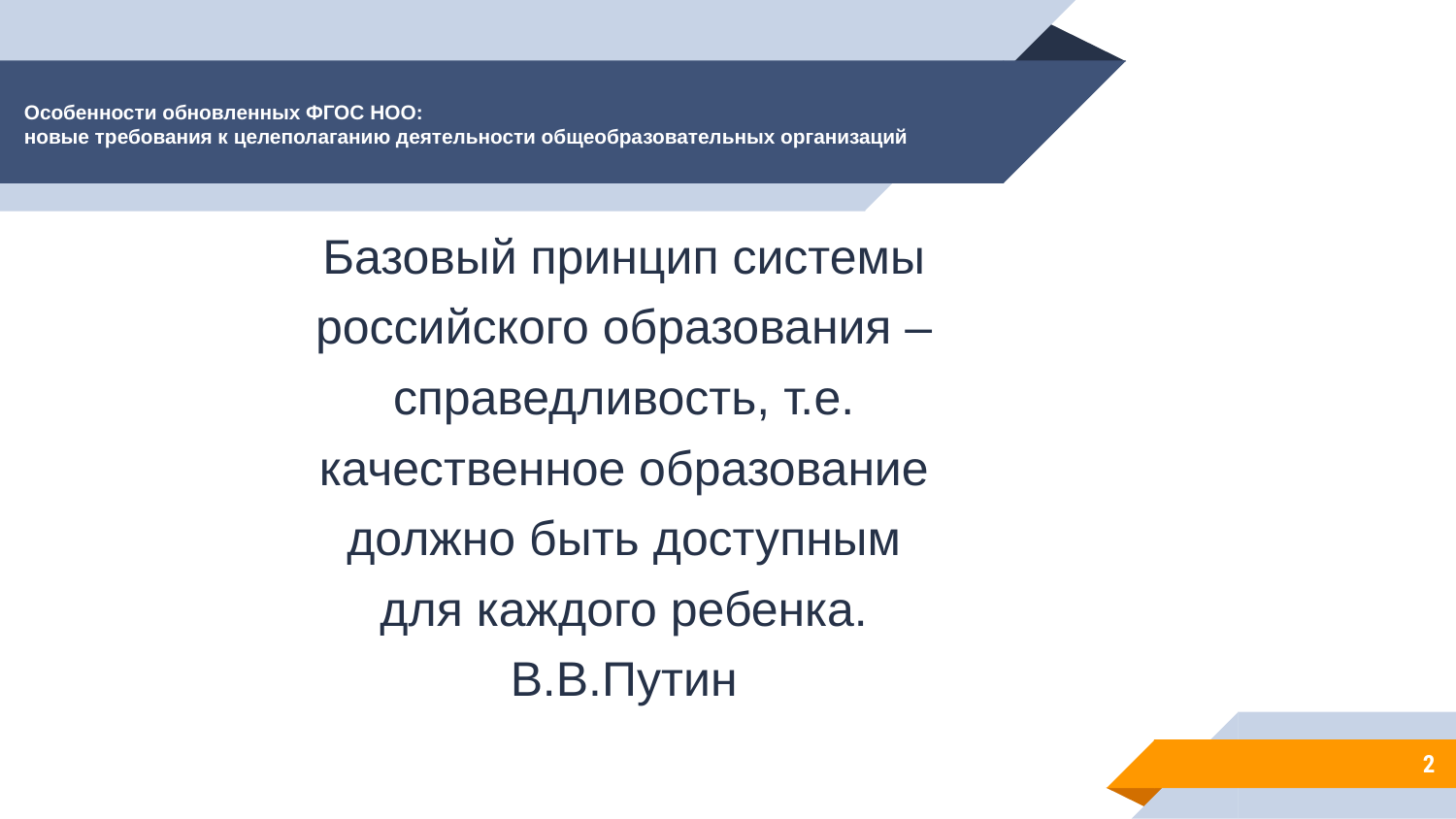

# Особенности обновленных ФГОС НОО: новые требования к целеполаганию деятельности общеобразовательных организаций
Базовый принцип системы
российского образования –
справедливость, т.е.
качественное образование
должно быть доступным
для каждого ребенка.
В.В.Путин

2